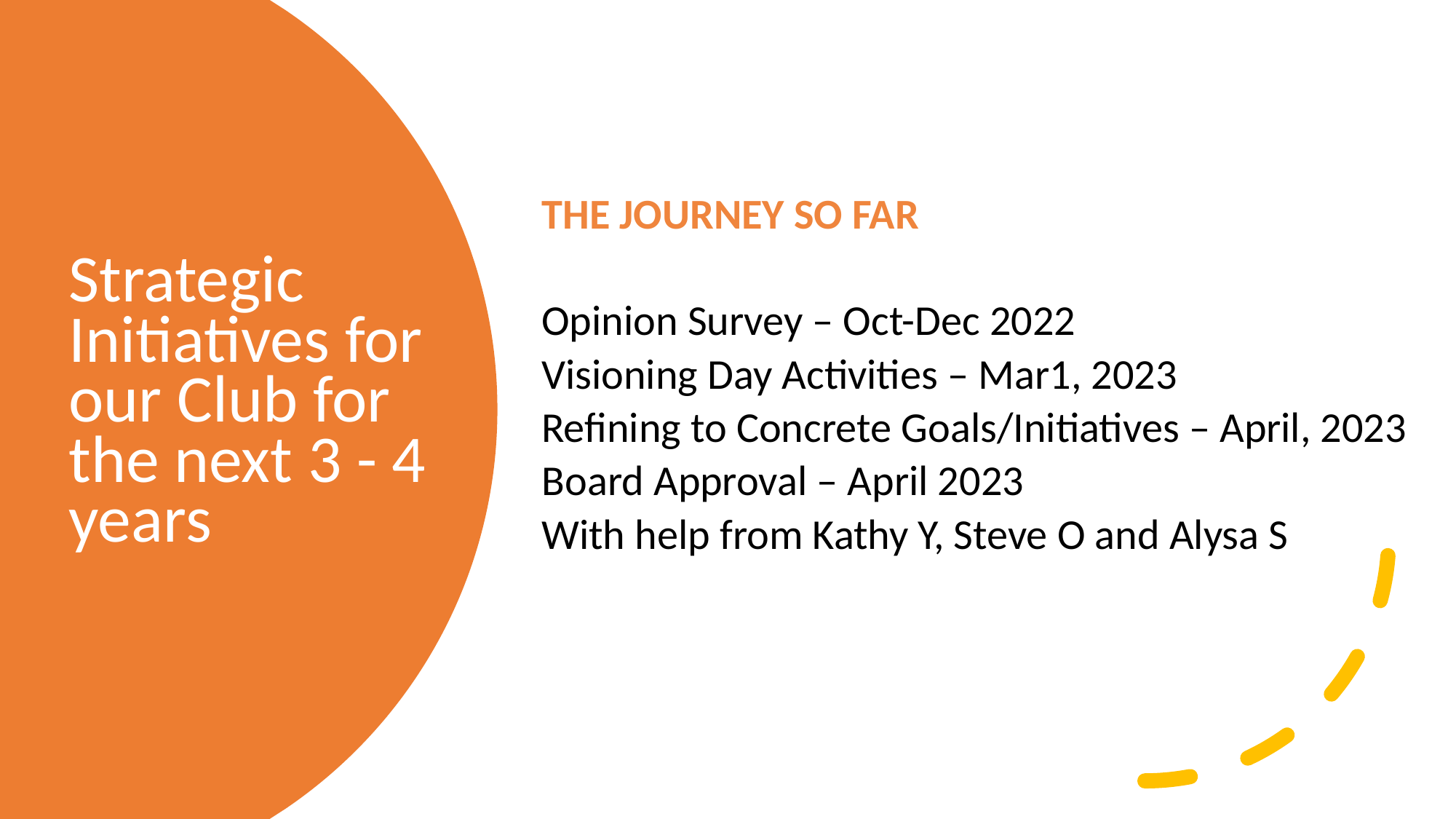

The Journey so far

Opinion Survey – Oct-Dec 2022
Visioning Day Activities – Mar1, 2023
Refining to Concrete Goals/Initiatives – April, 2023
Board Approval – April 2023
With help from Kathy Y, Steve O and Alysa S

Strategic Initiatives for our Club for the next 3 - 4 years